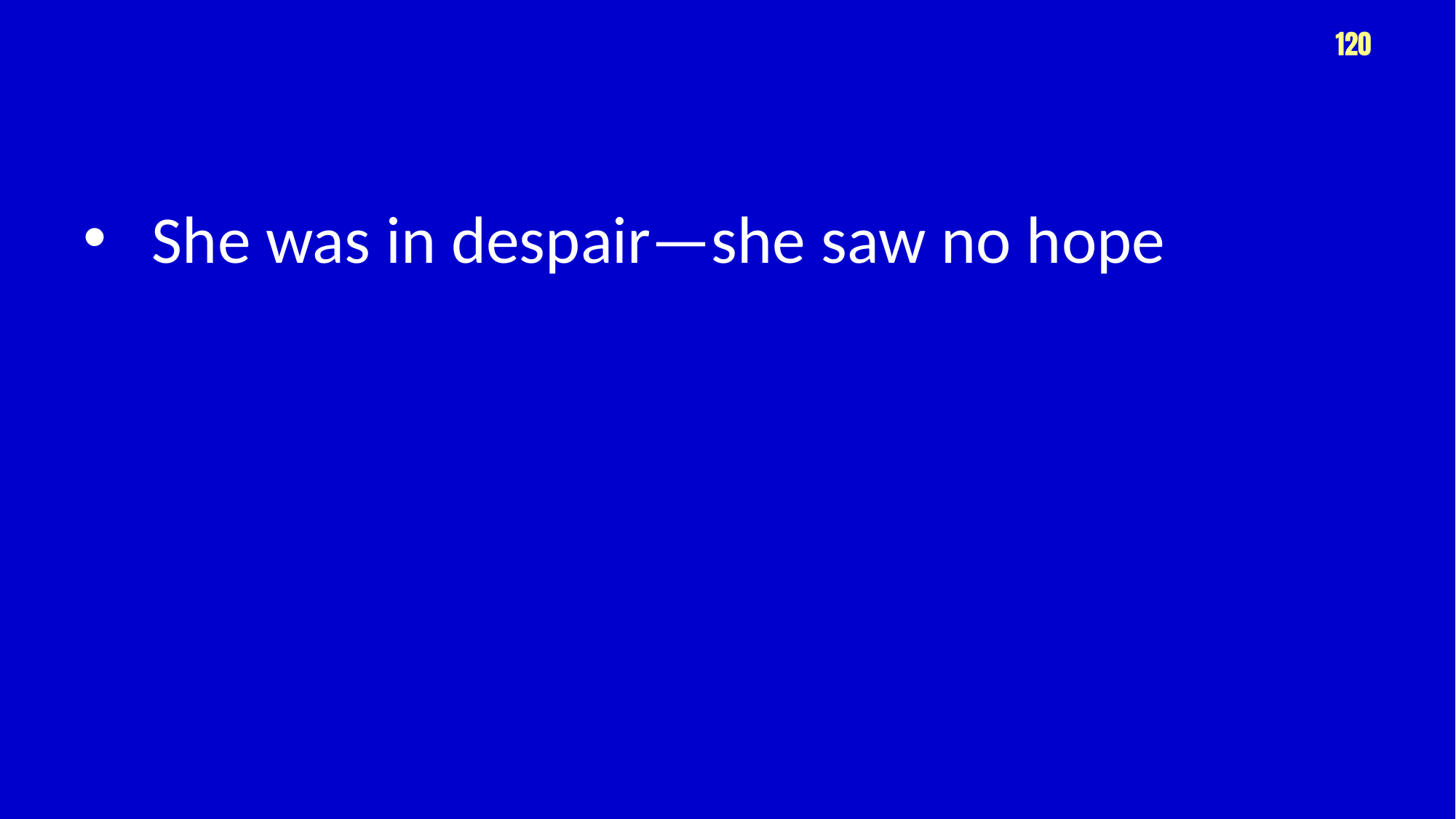

120
#
She was in despair—she saw no hope